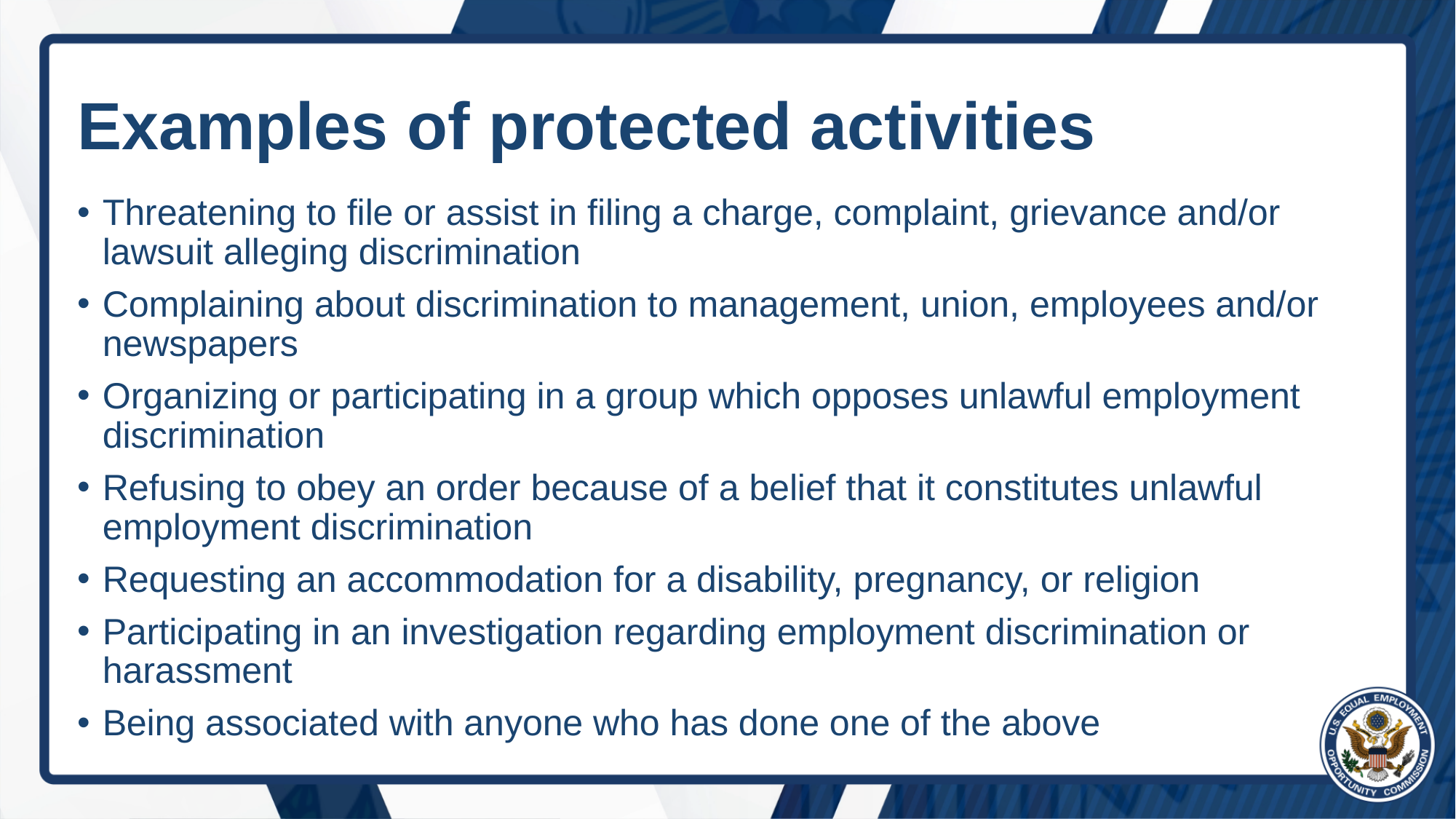

# Examples of protected activities
Threatening to file or assist in filing a charge, complaint, grievance and/or lawsuit alleging discrimination
Complaining about discrimination to management, union, employees and/or newspapers
Organizing or participating in a group which opposes unlawful employment discrimination
Refusing to obey an order because of a belief that it constitutes unlawful employment discrimination
Requesting an accommodation for a disability, pregnancy, or religion
Participating in an investigation regarding employment discrimination or harassment
Being associated with anyone who has done one of the above